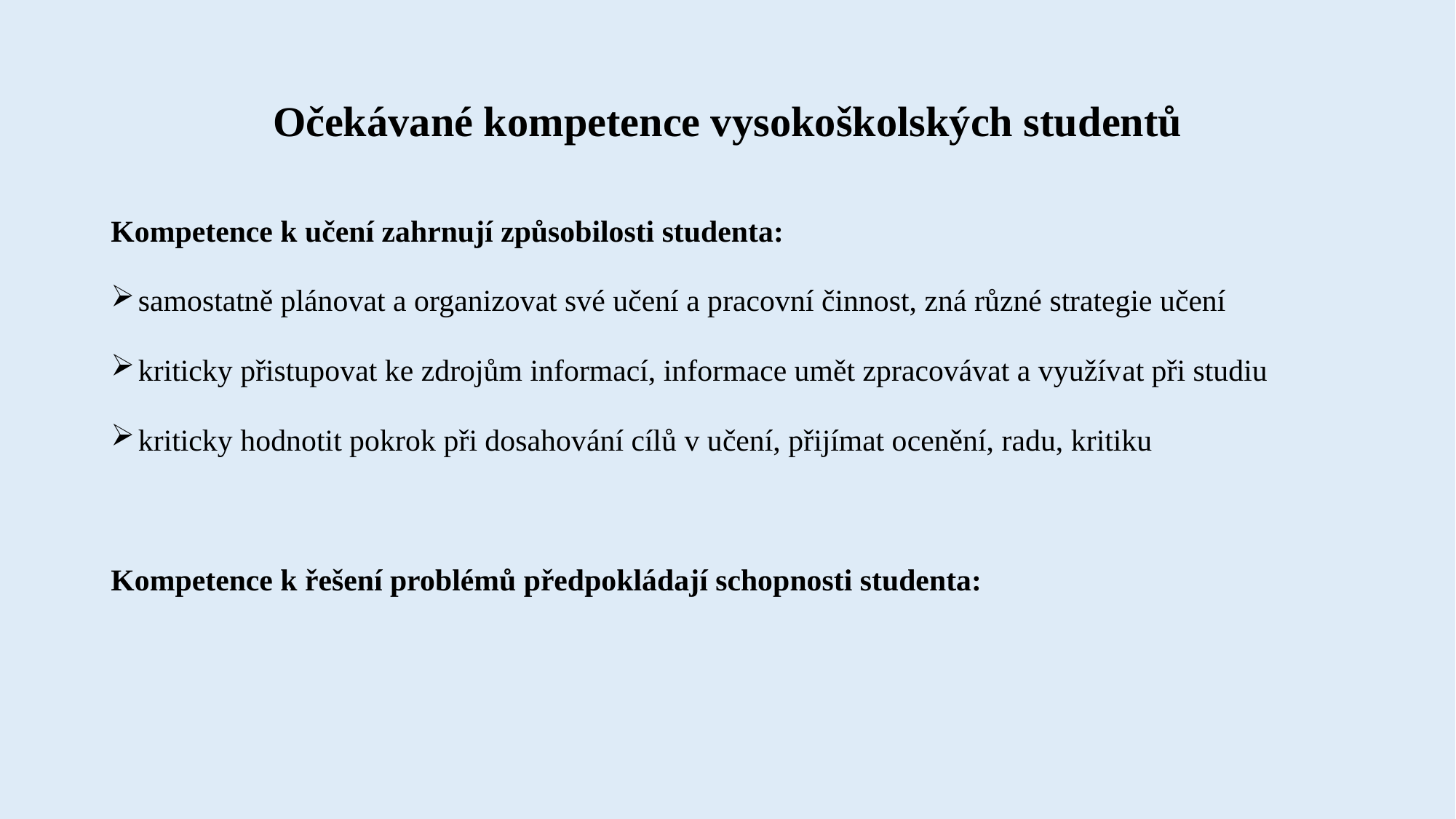

# Očekávané kompetence vysokoškolských studentů
Kompetence k učení zahrnují způsobilosti studenta:
samostatně plánovat a organizovat své učení a pracovní činnost, zná různé strategie učení
kriticky přistupovat ke zdrojům informací, informace umět zpracovávat a využívat při studiu
kriticky hodnotit pokrok při dosahování cílů v učení, přijímat ocenění, radu, kritiku

Kompetence k řešení problémů předpokládají schopnosti studenta: